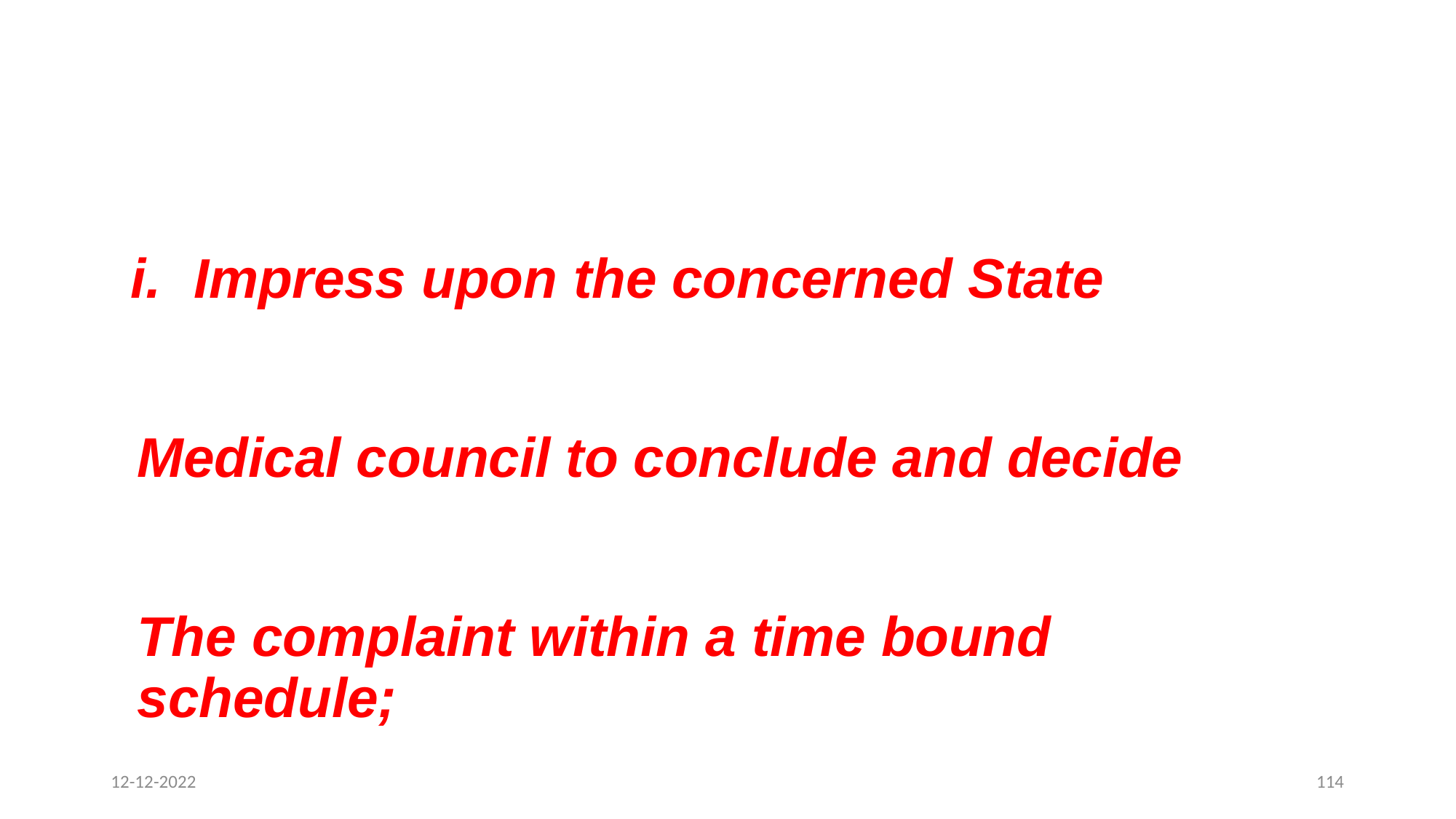

Impress upon the concerned State

Medical council to conclude and decide

The complaint within a time bound

schedule;

12-12-2022
114